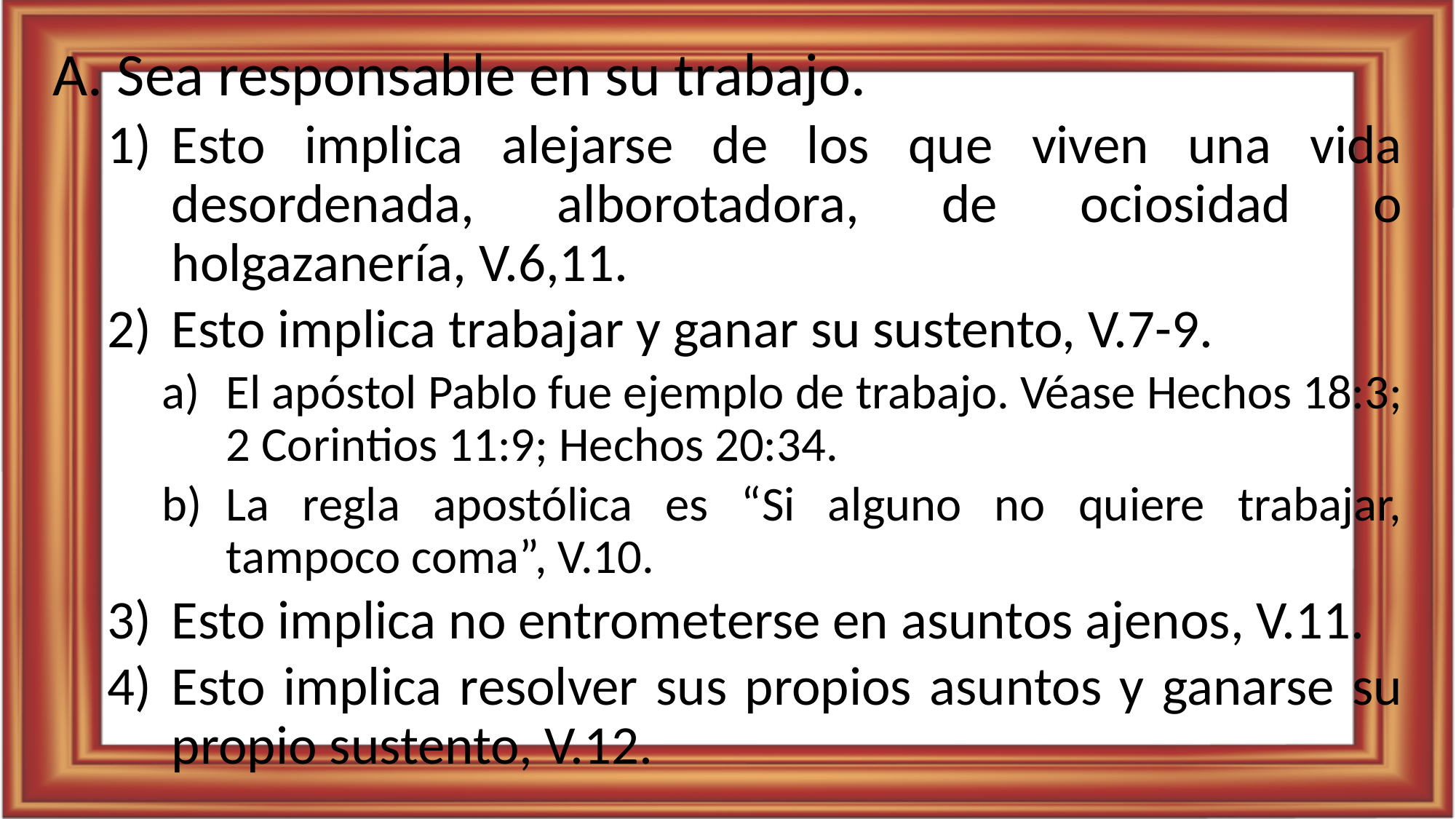

Sea responsable en su trabajo.
Esto implica alejarse de los que viven una vida desordenada, alborotadora, de ociosidad o holgazanería, V.6,11.
Esto implica trabajar y ganar su sustento, V.7-9.
El apóstol Pablo fue ejemplo de trabajo. Véase Hechos 18:3; 2 Corintios 11:9; Hechos 20:34.
La regla apostólica es “Si alguno no quiere trabajar, tampoco coma”, V.10.
Esto implica no entrometerse en asuntos ajenos, V.11.
Esto implica resolver sus propios asuntos y ganarse su propio sustento, V.12.